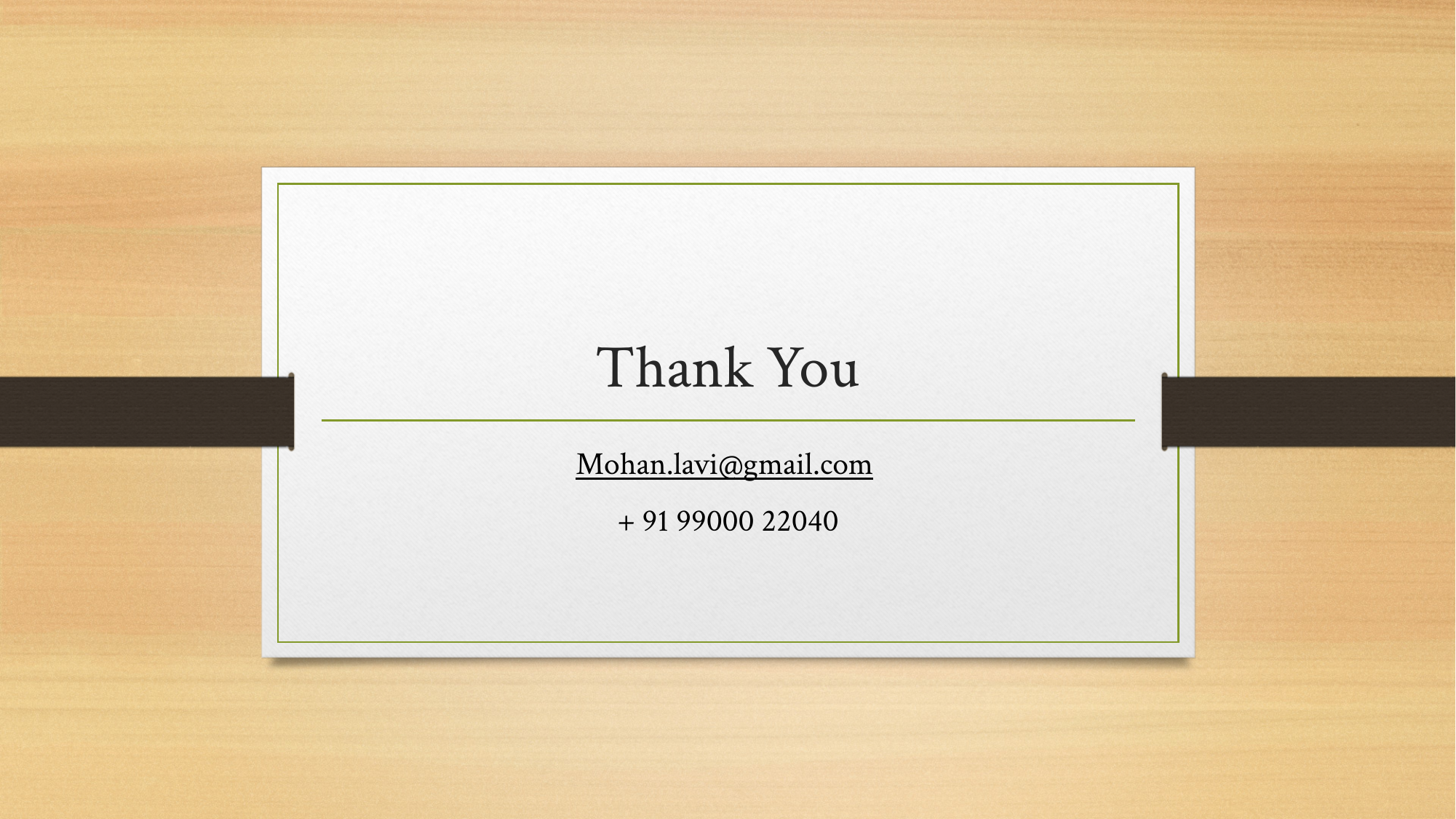

# Thank You
Mohan.lavi@gmail.com
+ 91 99000 22040